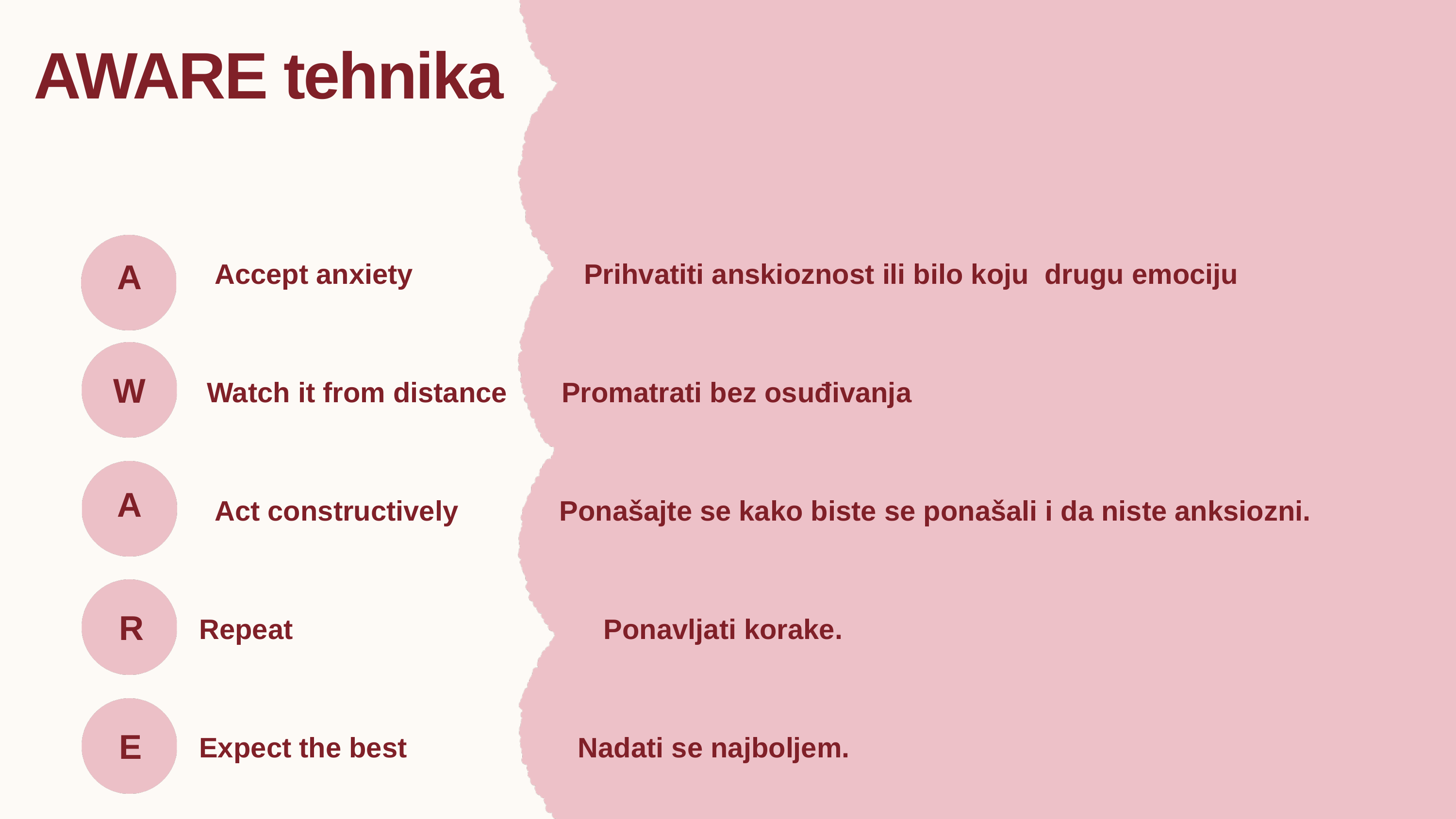

AWARE tehnika

  Accept anxiety                      Prihvatiti anskioznost ili bilo koju  drugu emociju

 Watch it from distance       Promatrati bez osuđivanja

  Act constructively             Ponašajte se kako biste se ponašali i da niste anksiozni.

Repeat                                        Ponavljati korake.

Expect the best                      Nadati se najboljem.

A

W

A

R

E